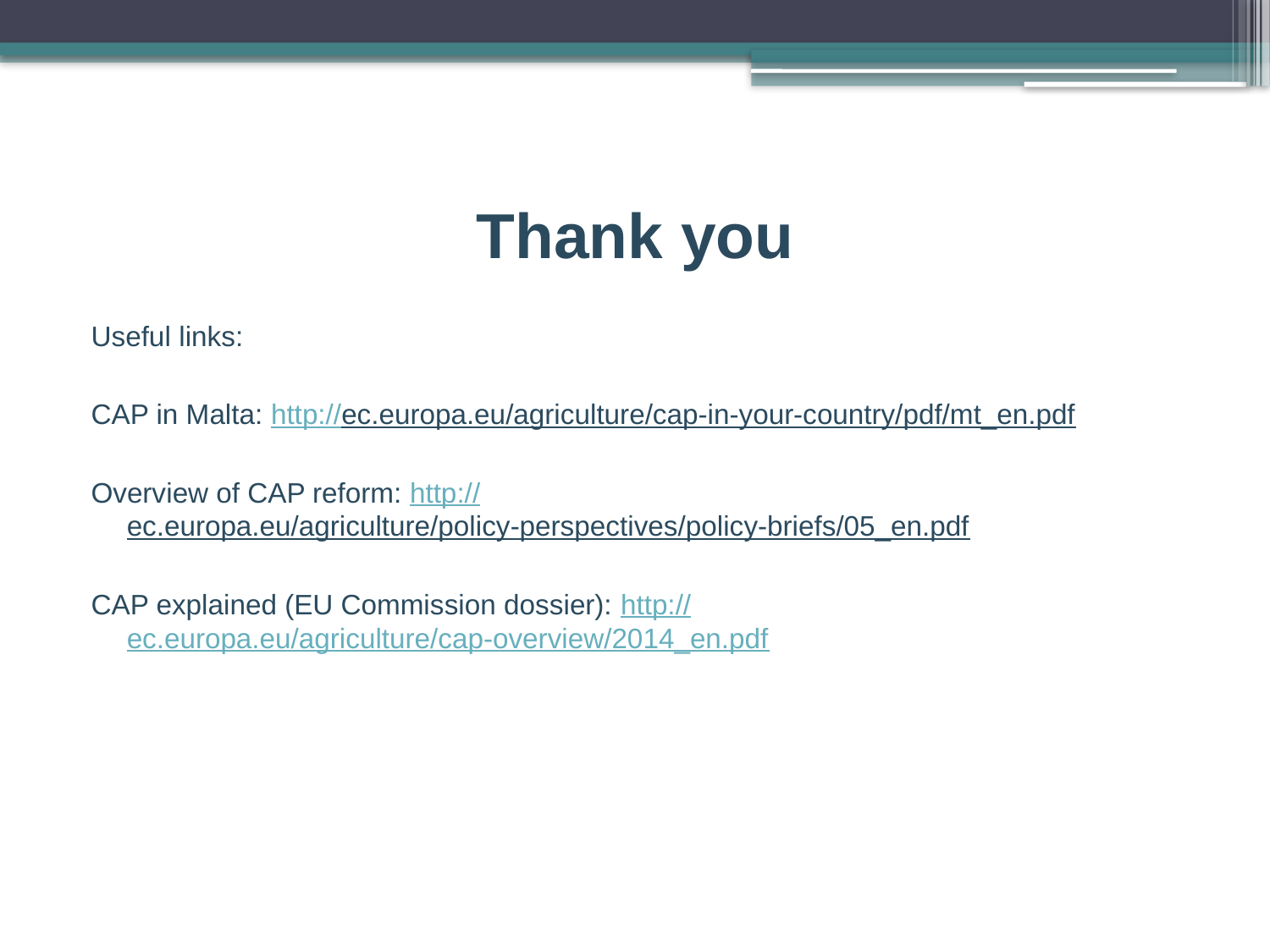

# Thank you
Useful links:

CAP in Malta: http://ec.europa.eu/agriculture/cap-in-your-country/pdf/mt_en.pdf

Overview of CAP reform: http://ec.europa.eu/agriculture/policy-perspectives/policy-briefs/05_en.pdf

CAP explained (EU Commission dossier): http://ec.europa.eu/agriculture/cap-overview/2014_en.pdf